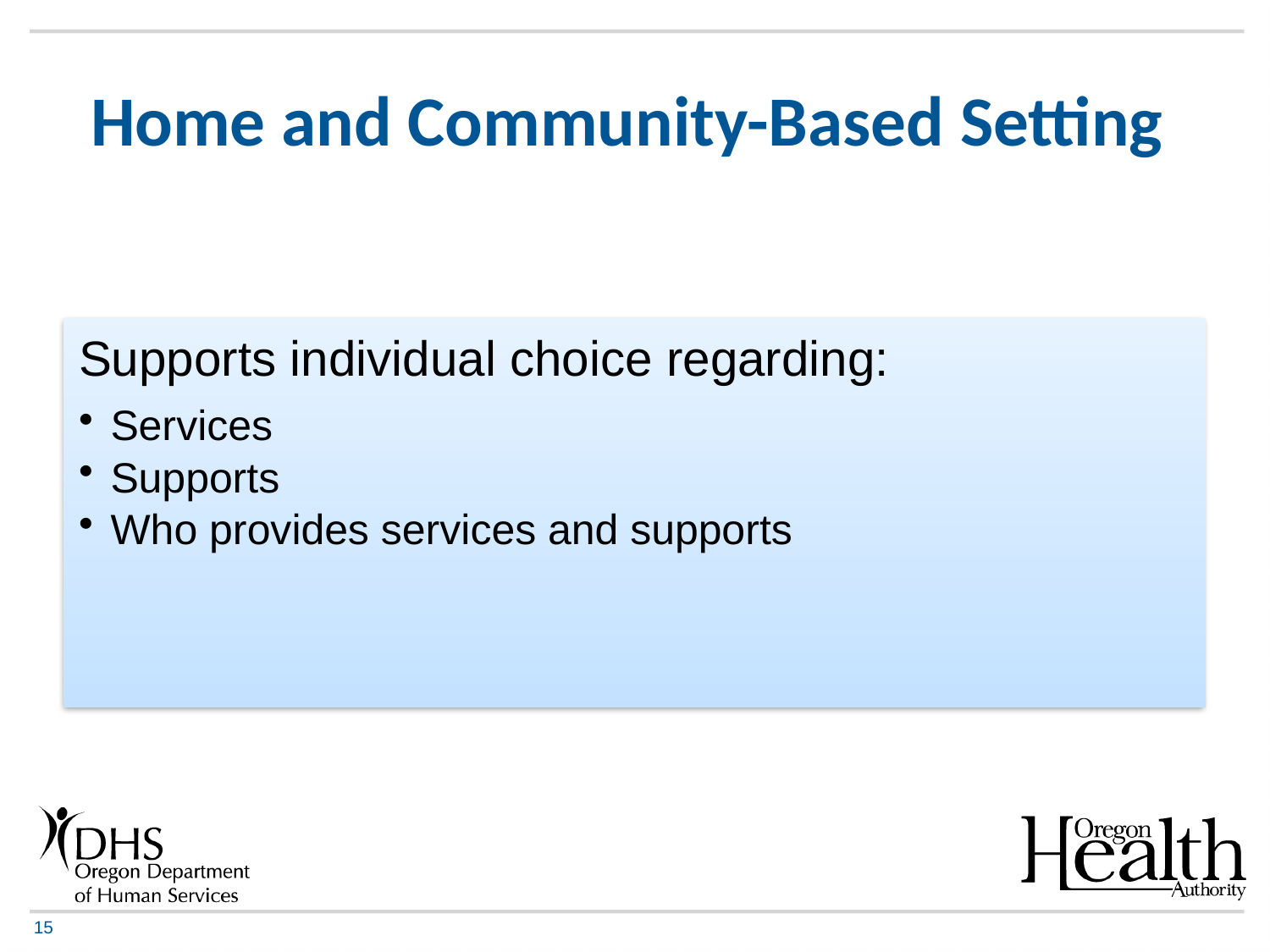

# Home and Community-Based Setting
Supports individual choice regarding:
Services
Supports
Who provides services and supports
15